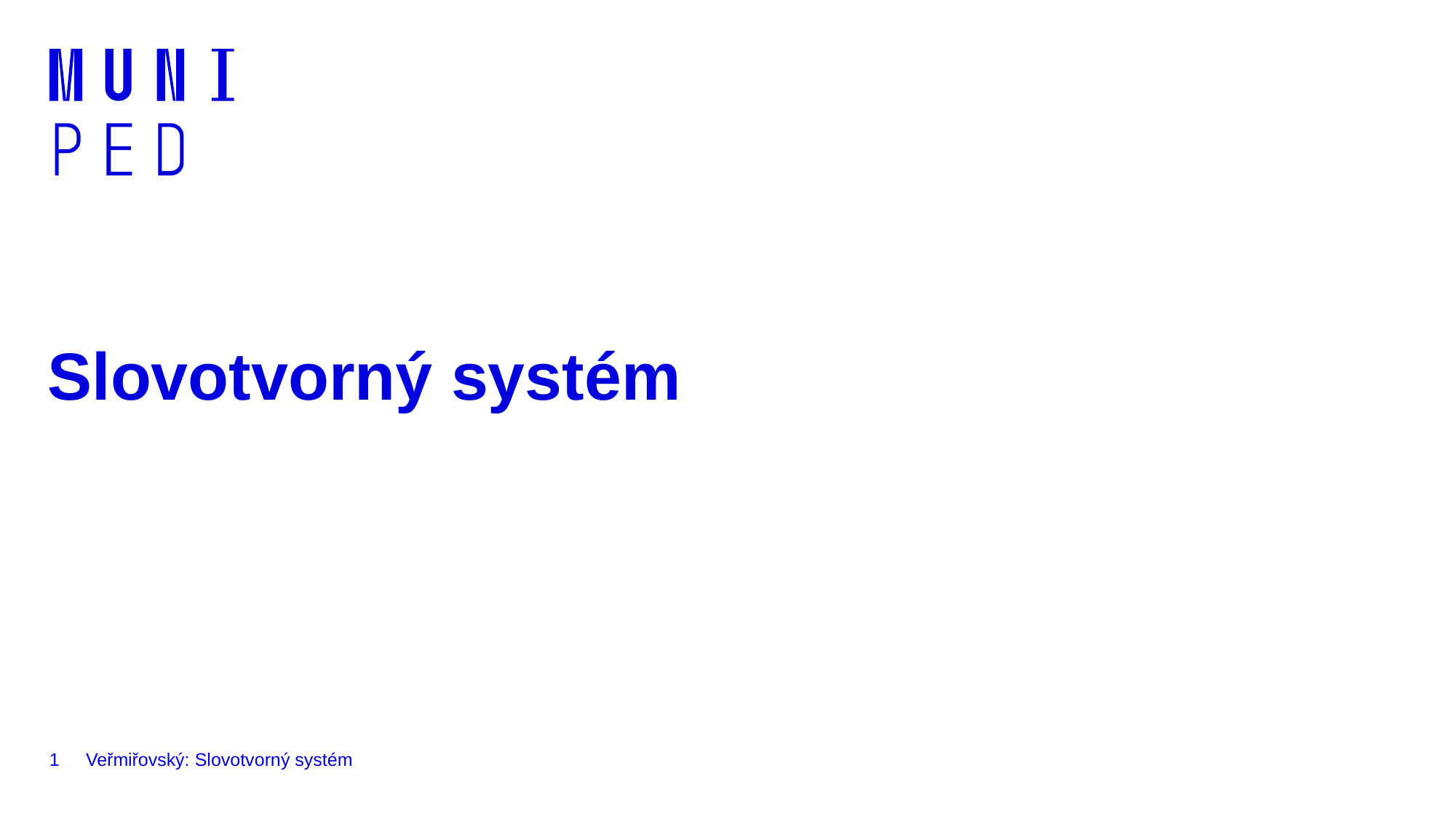

# Slovotvorný systém

1
Veřmiřovský: Slovotvorný systém